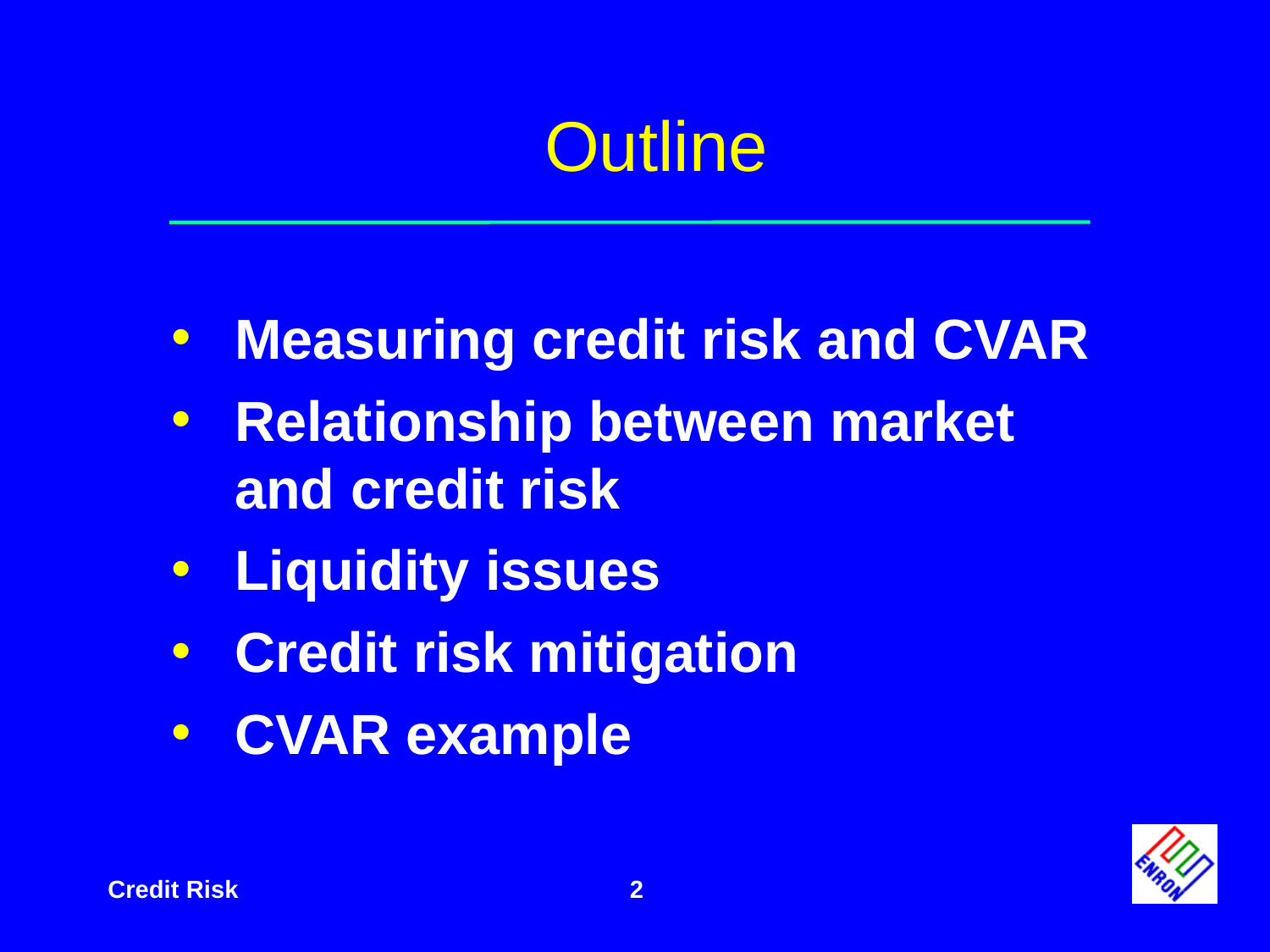

# Outline

Measuring credit risk and CVAR
Relationship between market and credit risk
Liquidity issues
Credit risk mitigation
CVAR example
2
Credit Risk